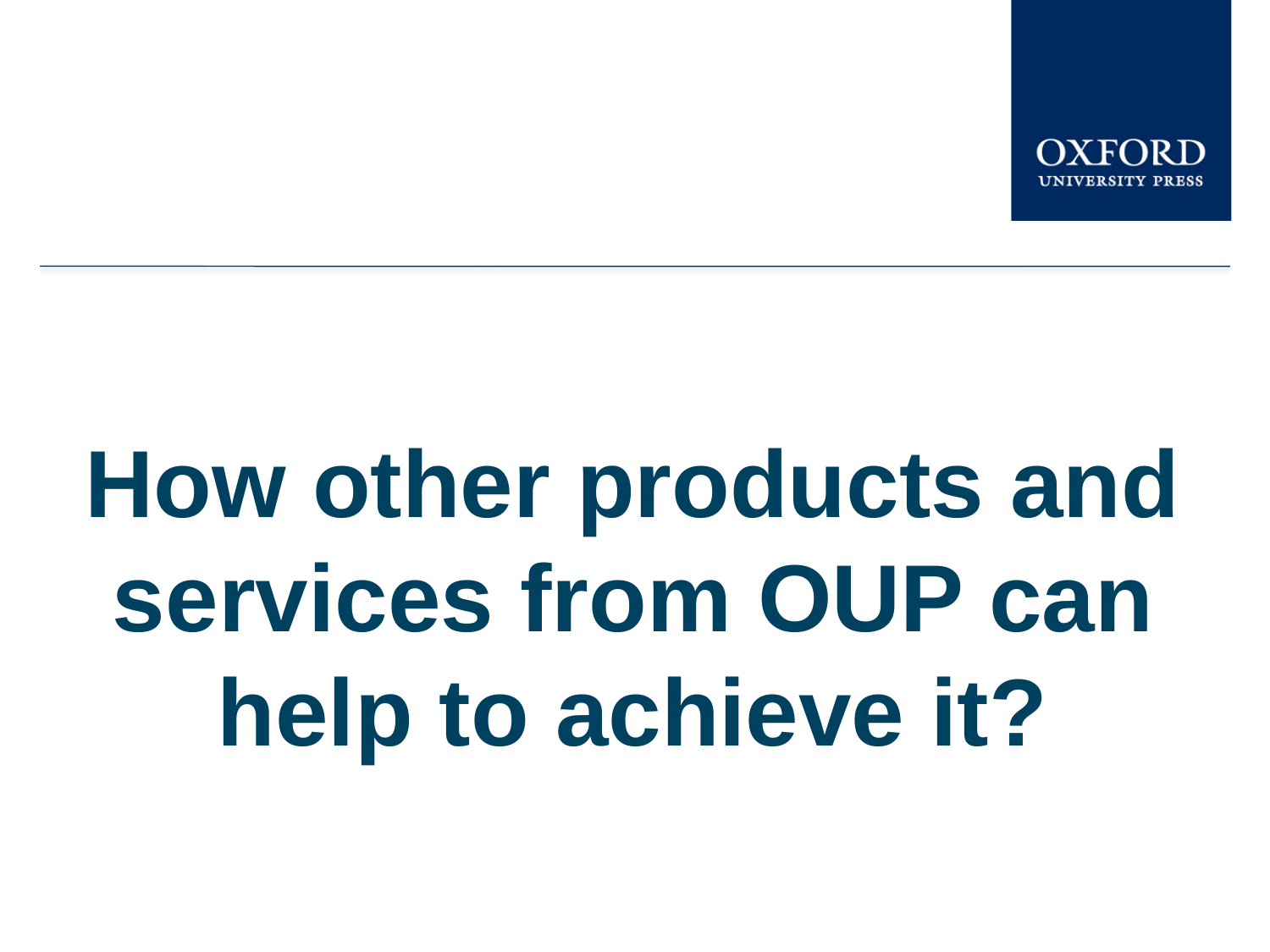

# How other products and services from OUP can help to achieve it?